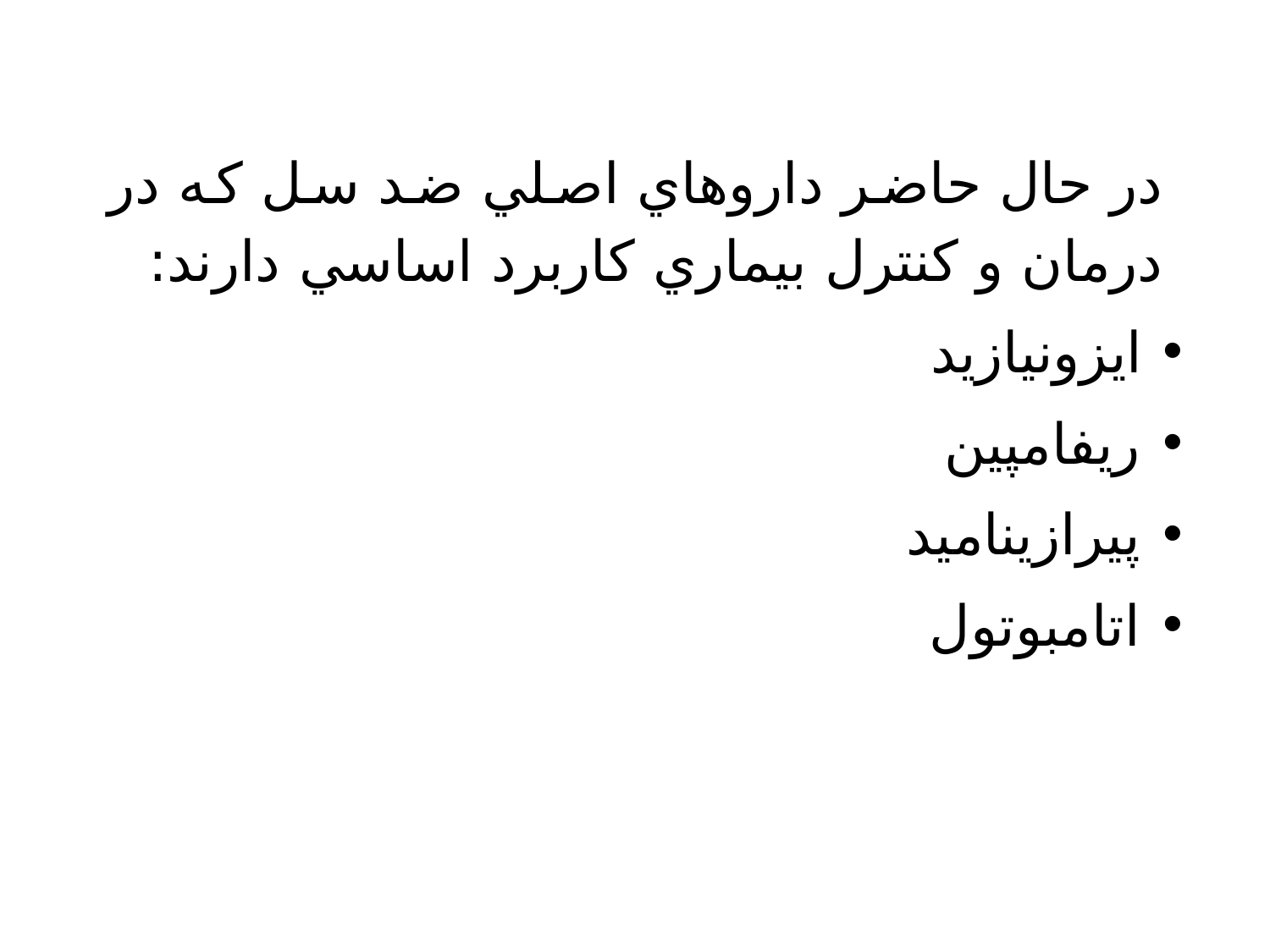

در حال حاضر داروهاي اصلي ضد سل که در درمان و کنترل بيماري کاربرد اساسي دارند:
 ايزونيازيد
 ريفامپين
 پيرازيناميد
 اتامبوتول